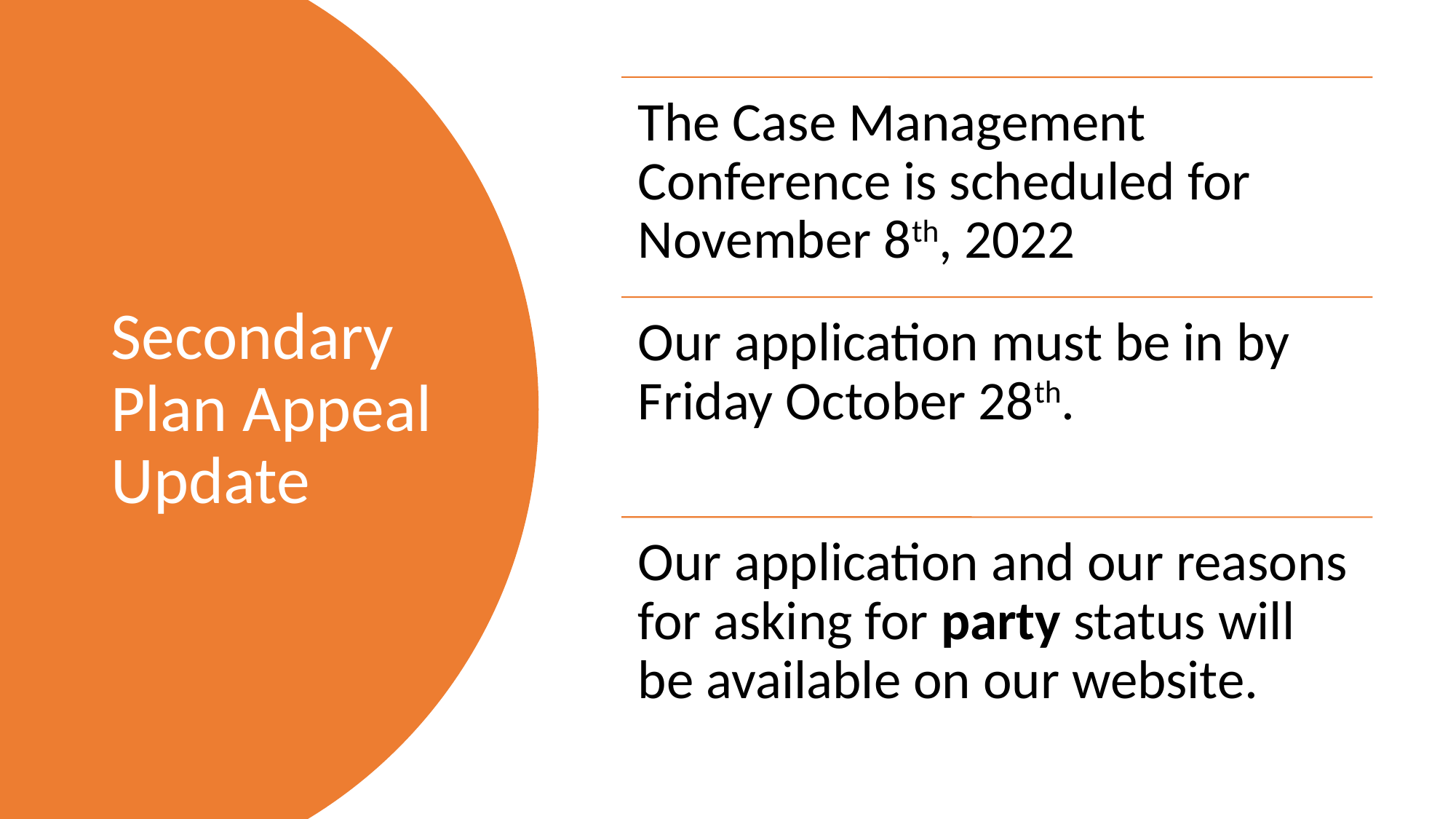

The Case Management Conference is scheduled for November 8th, 2022
Our application must be in by Friday October 28th.
Our application and our reasons for asking for party status will be available on our website.
# Secondary Plan Appeal Update